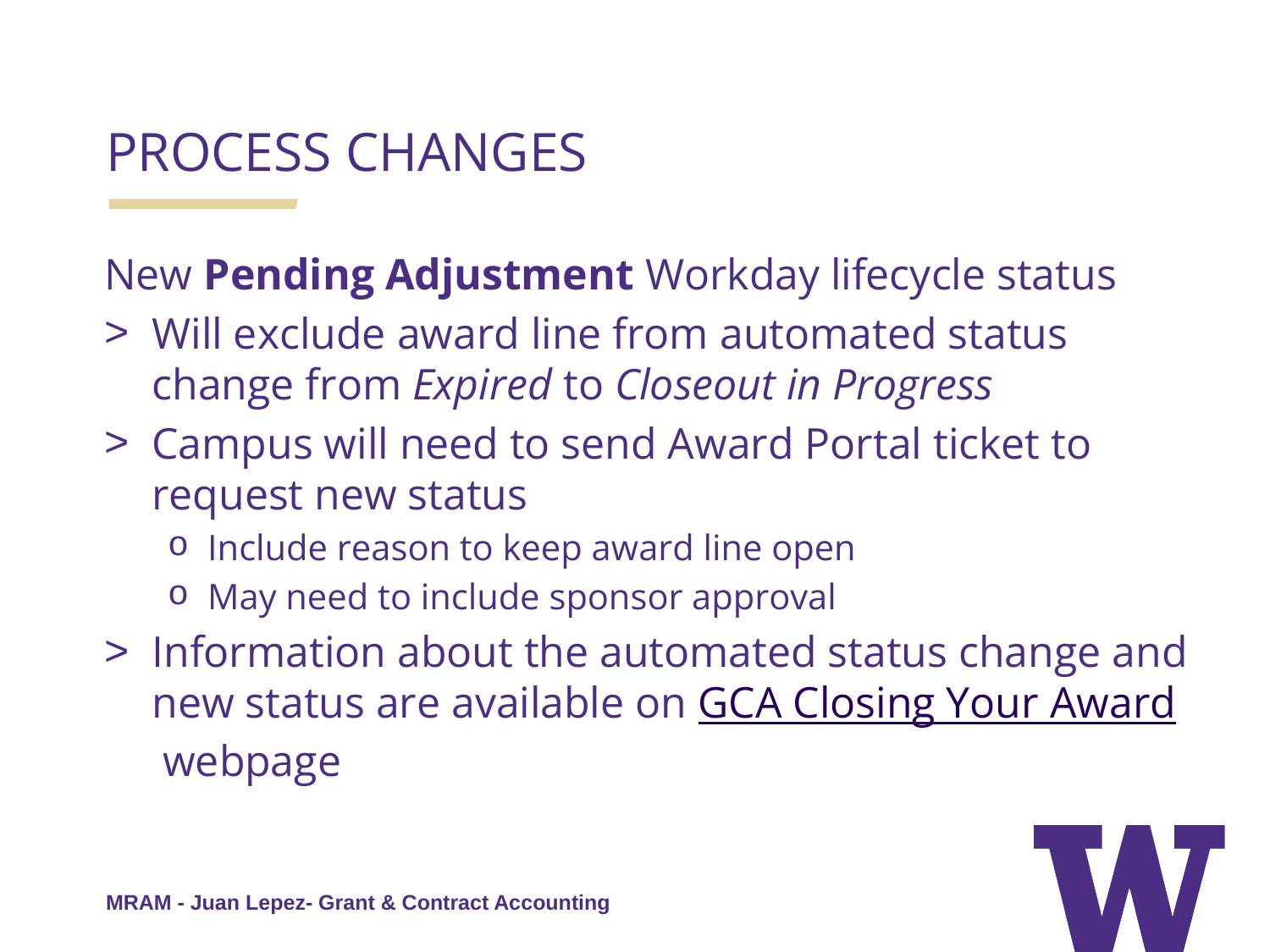

PROCESS CHANGES
New Pending Adjustment Workday lifecycle status
Will exclude award line from automated status change from Expired to Closeout in Progress
Campus will need to send Award Portal ticket to request new status
Include reason to keep award line open
May need to include sponsor approval
Information about the automated status change and new status are available on GCA Closing Your Award webpage
MRAM - Juan Lepez- Grant & Contract Accounting